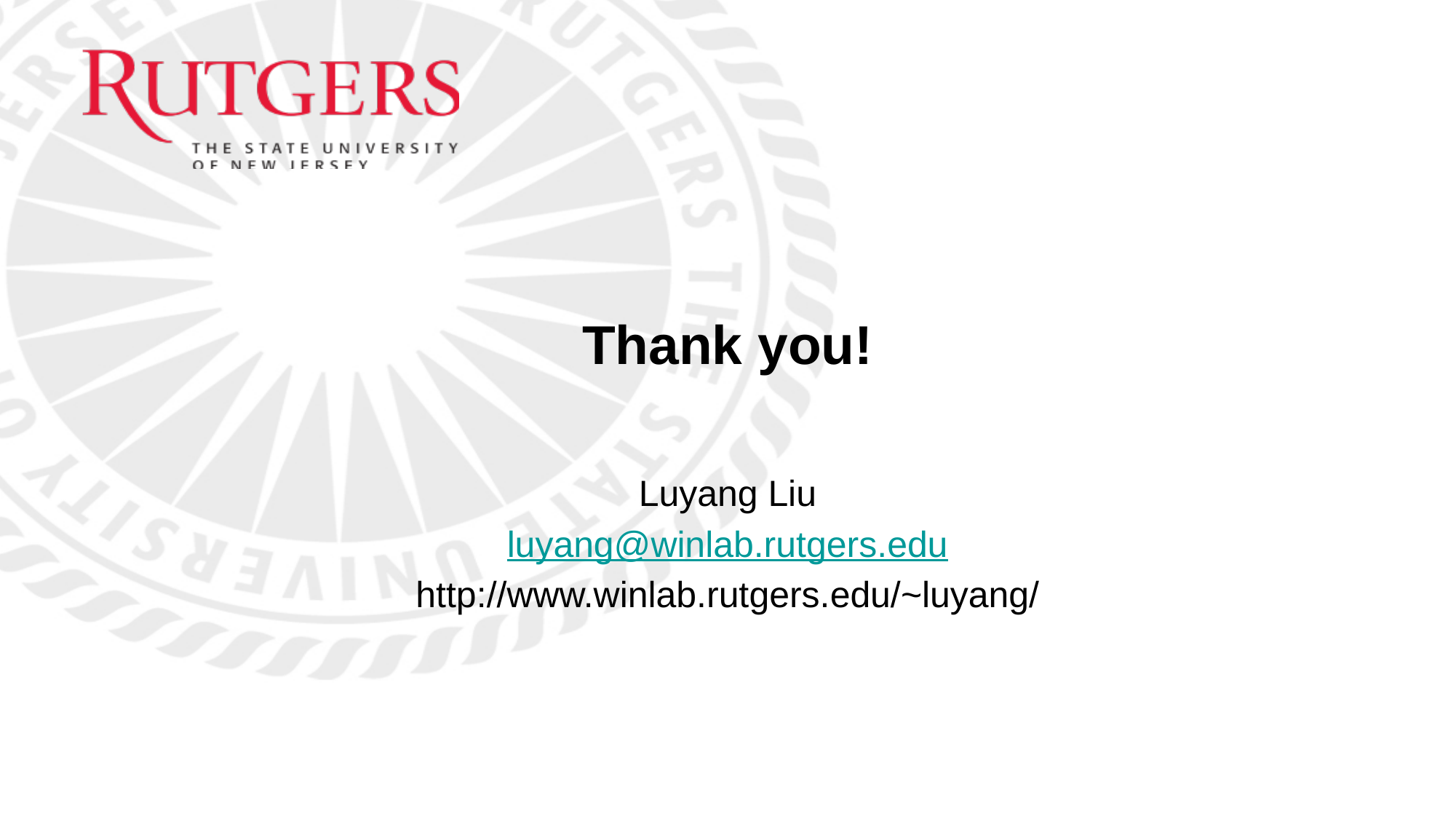

# Thank you!
Luyang Liu
luyang@winlab.rutgers.edu
http://www.winlab.rutgers.edu/~luyang/